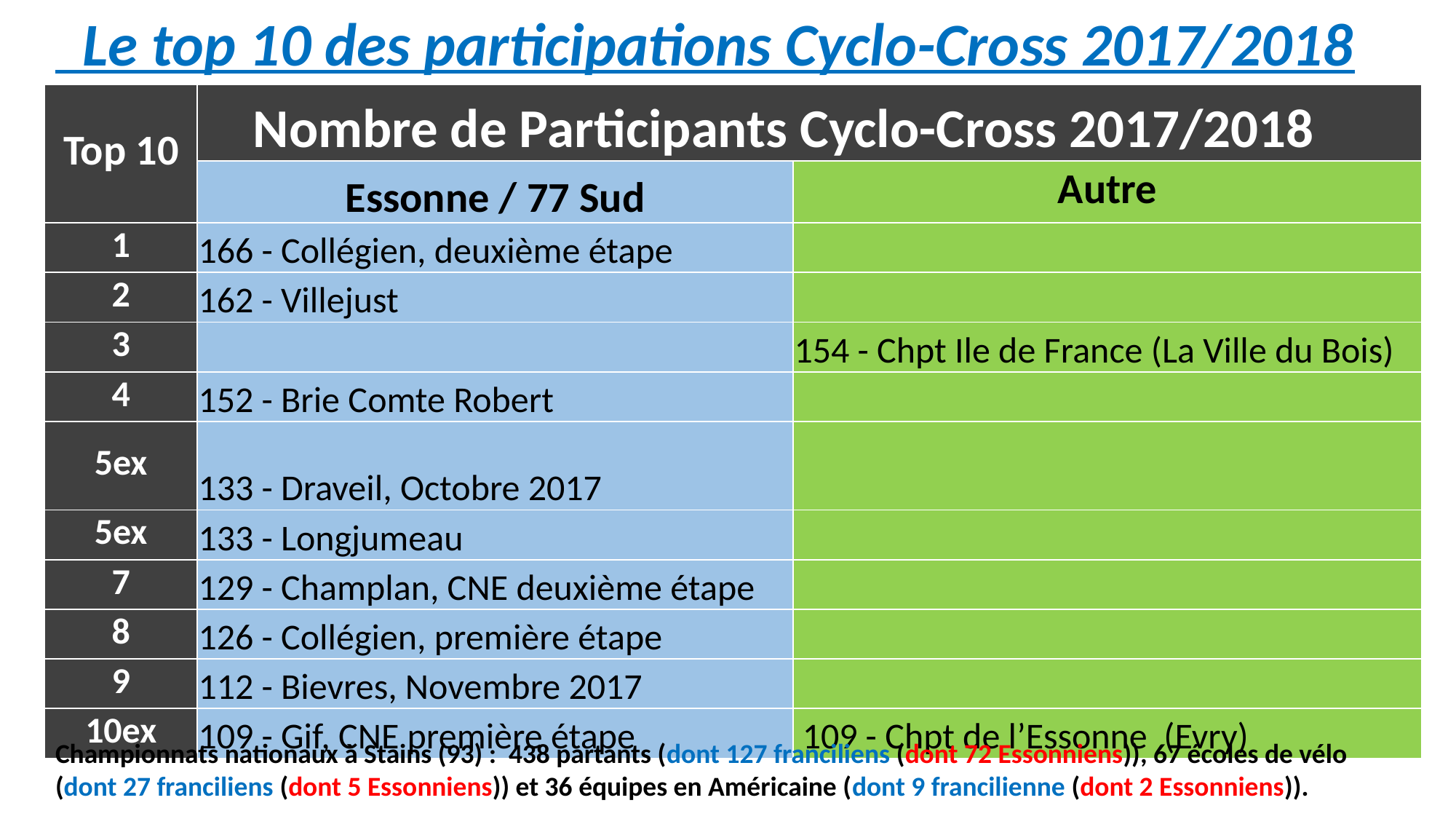

Le top 10 des participations Cyclo-Cross 2017/2018
| Top 10 | Nombre de Participants Cyclo-Cross 2017/2018 |  |
| --- | --- | --- |
|  | Essonne / 77 Sud | Autre |
| 1 | 166 - Collégien, deuxième étape |  |
| 2 | 162 - Villejust |  |
| 3 |  | 154 - Chpt Ile de France (La Ville du Bois) |
| 4 | 152 - Brie Comte Robert |  |
| 5ex | 133 - Draveil, Octobre 2017 |  |
| 5ex | 133 - Longjumeau |  |
| 7 | 129 - Champlan, CNE deuxième étape |  |
| 8 | 126 - Collégien, première étape |  |
| 9 | 112 - Bievres, Novembre 2017 |  |
| 10ex | 109 - Gif, CNE première étape | 109 - Chpt de l’Essonne (Evry) |
Championnats nationaux à Stains (93) :  438 partants (dont 127 franciliens (dont 72 Essonniens)), 67 écoles de vélo (dont 27 franciliens (dont 5 Essonniens)) et 36 équipes en Américaine (dont 9 francilienne (dont 2 Essonniens)).